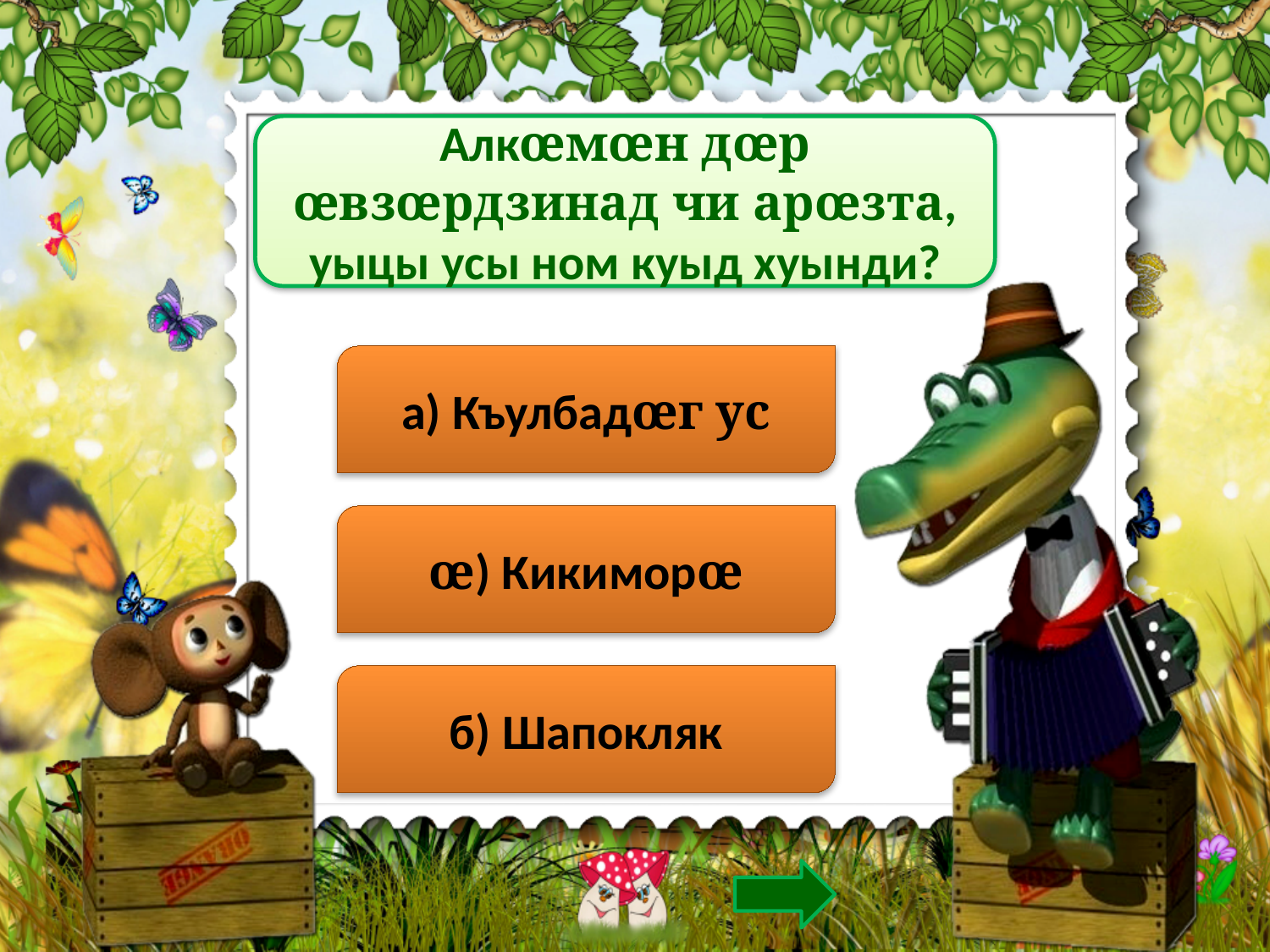

Алкœмœн дœр œвзœрдзинад чи арœзта, уыцы усы ном куыд хуынди?
а) Къулбадœг ус
œ) Кикиморœ
б) Шапокляк